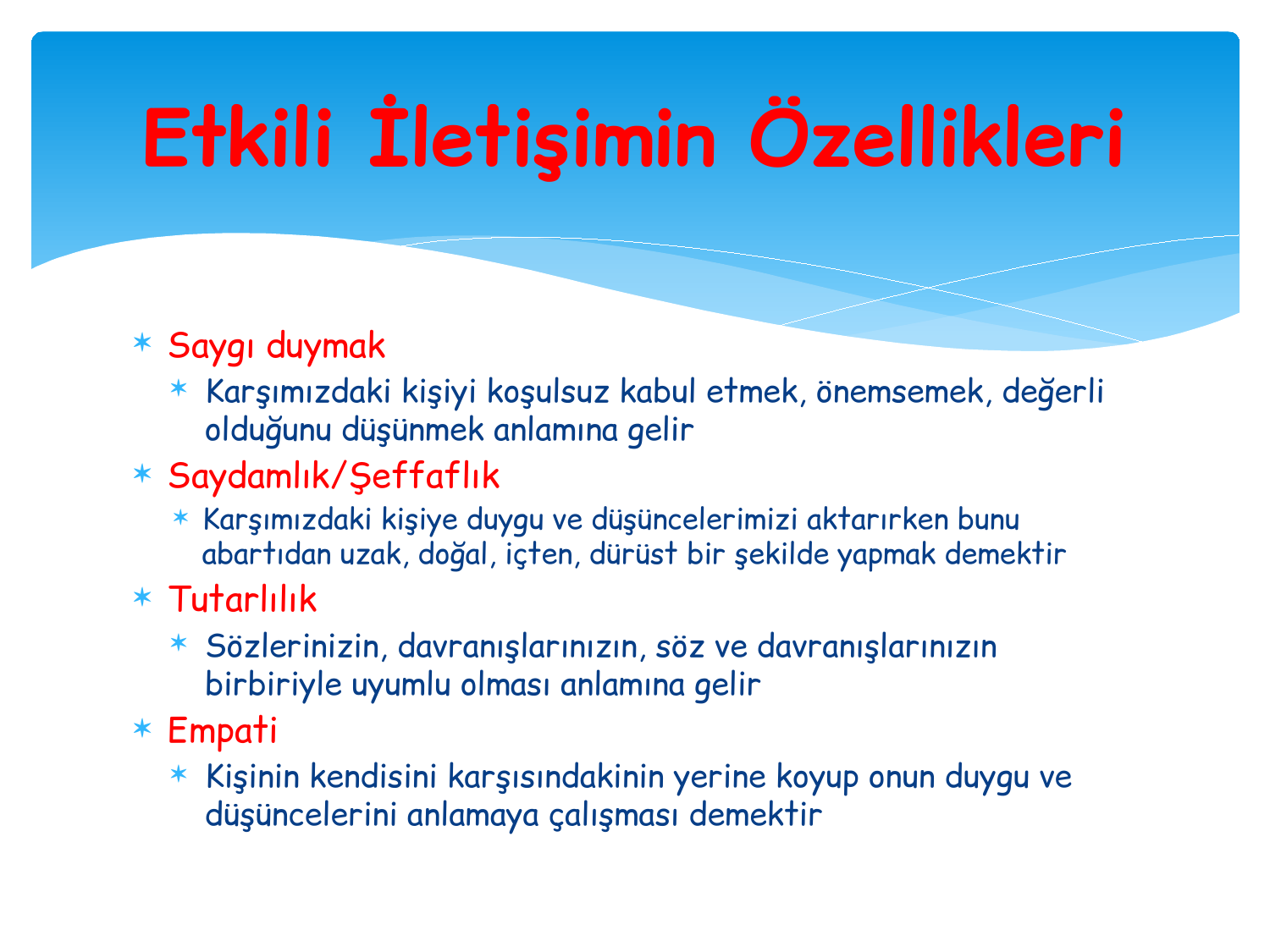

# Etkili İletişimin Özellikleri
Saygı duymak
Karşımızdaki kişiyi koşulsuz kabul etmek, önemsemek, değerli olduğunu düşünmek anlamına gelir
Saydamlık/Şeffaflık
Karşımızdaki kişiye duygu ve düşüncelerimizi aktarırken bunu abartıdan uzak, doğal, içten, dürüst bir şekilde yapmak demektir
Tutarlılık
Sözlerinizin, davranışlarınızın, söz ve davranışlarınızın birbiriyle uyumlu olması anlamına gelir
Empati
Kişinin kendisini karşısındakinin yerine koyup onun duygu ve  düşüncelerini anlamaya çalışması demektir